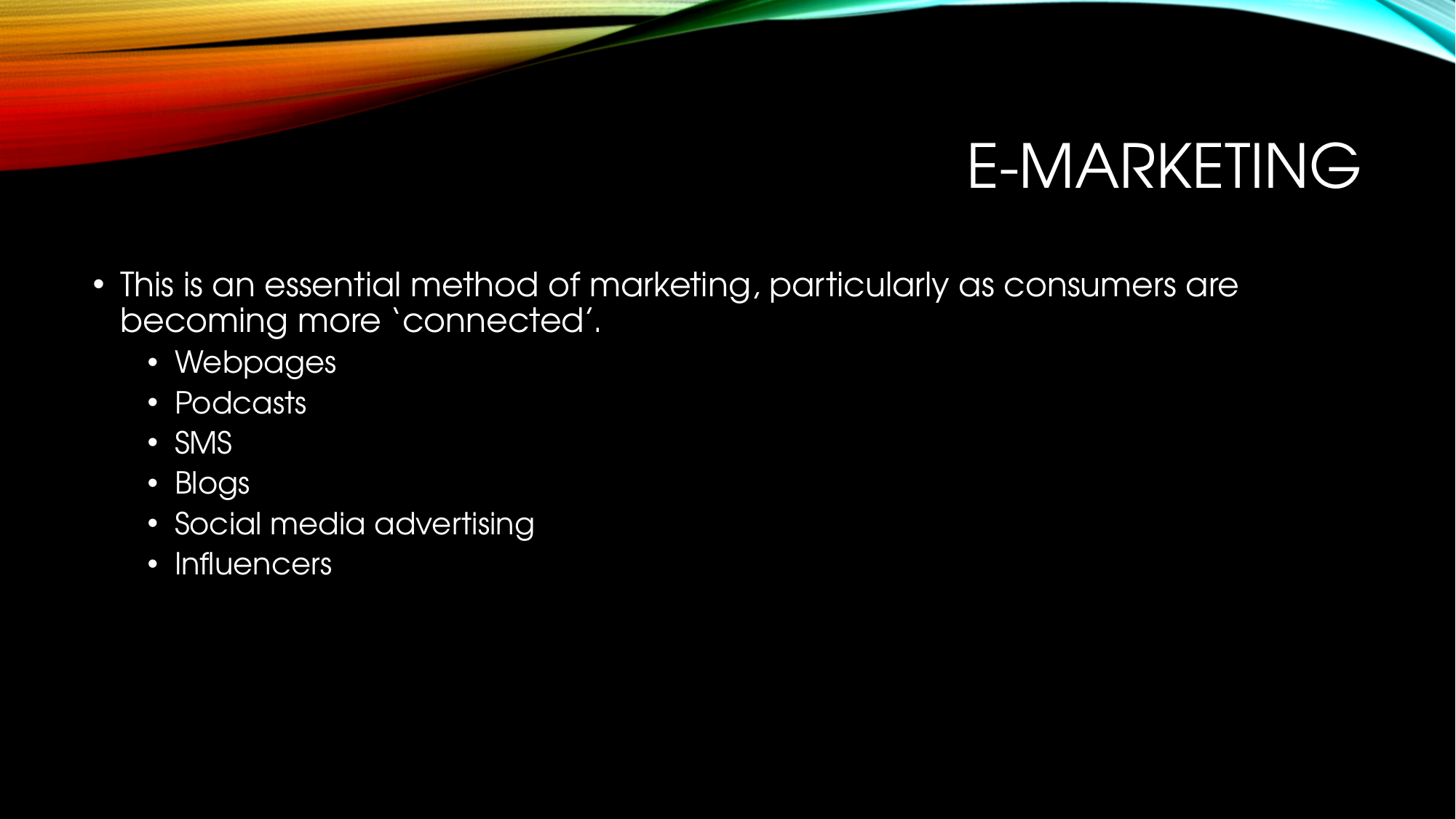

# E-marketing
This is an essential method of marketing, particularly as consumers are becoming more ‘connected’.
Webpages
Podcasts
SMS
Blogs
Social media advertising
Influencers